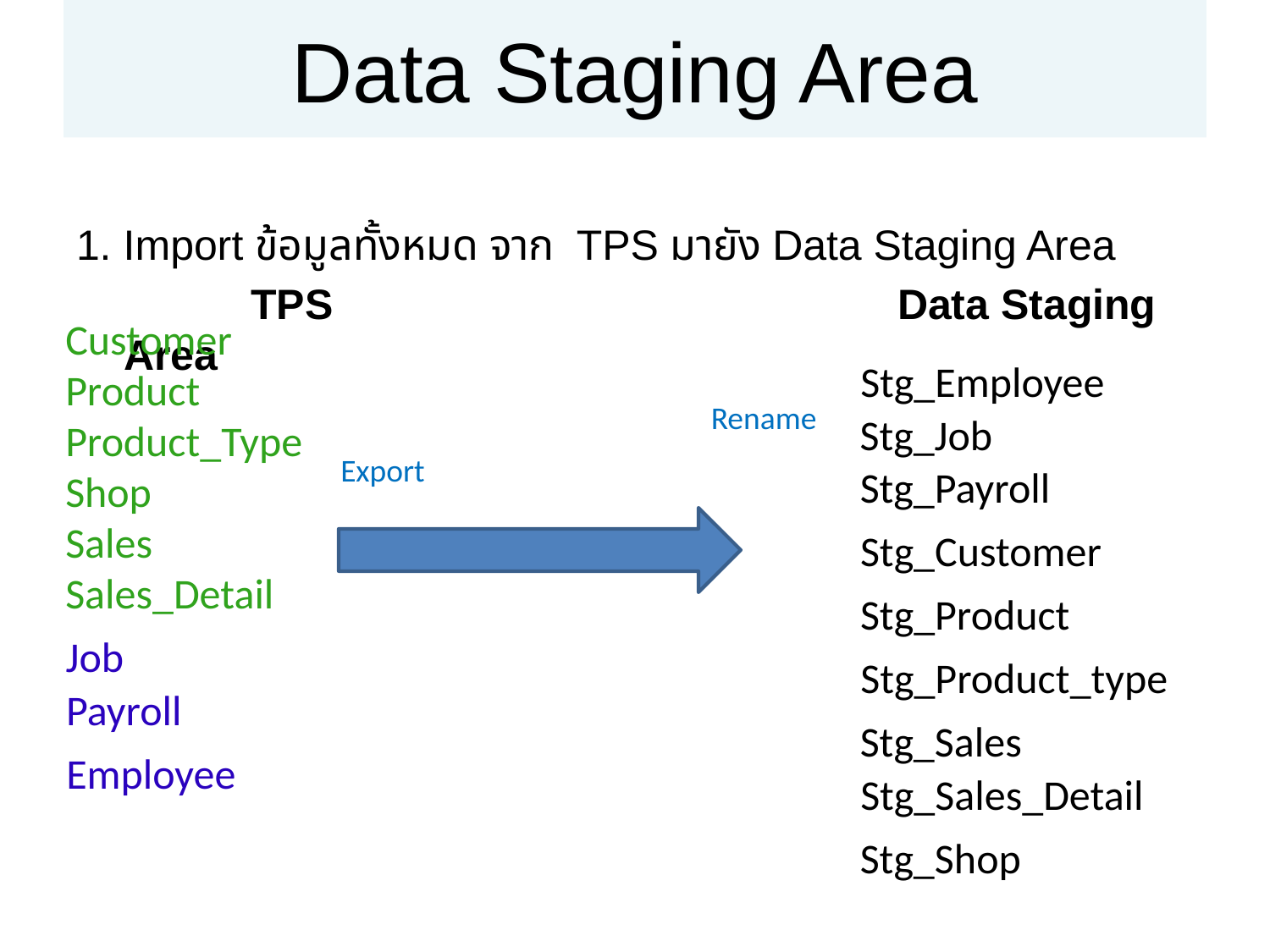

# Data Staging Area
1. Import ข้อมูลทั้งหมด จาก  TPS มายัง Data Staging Area
 		TPS             				 Data Staging Area

Customer
Product
Product_Type
Shop
Sales
Sales_Detail
Stg_Employee
Rename
Stg_Job
Export
Stg_Payroll

Stg_Customer
Stg_Product
Job
Stg_Product_type
Payroll
Stg_Sales
Employee
Stg_Sales_Detail
Stg_Shop